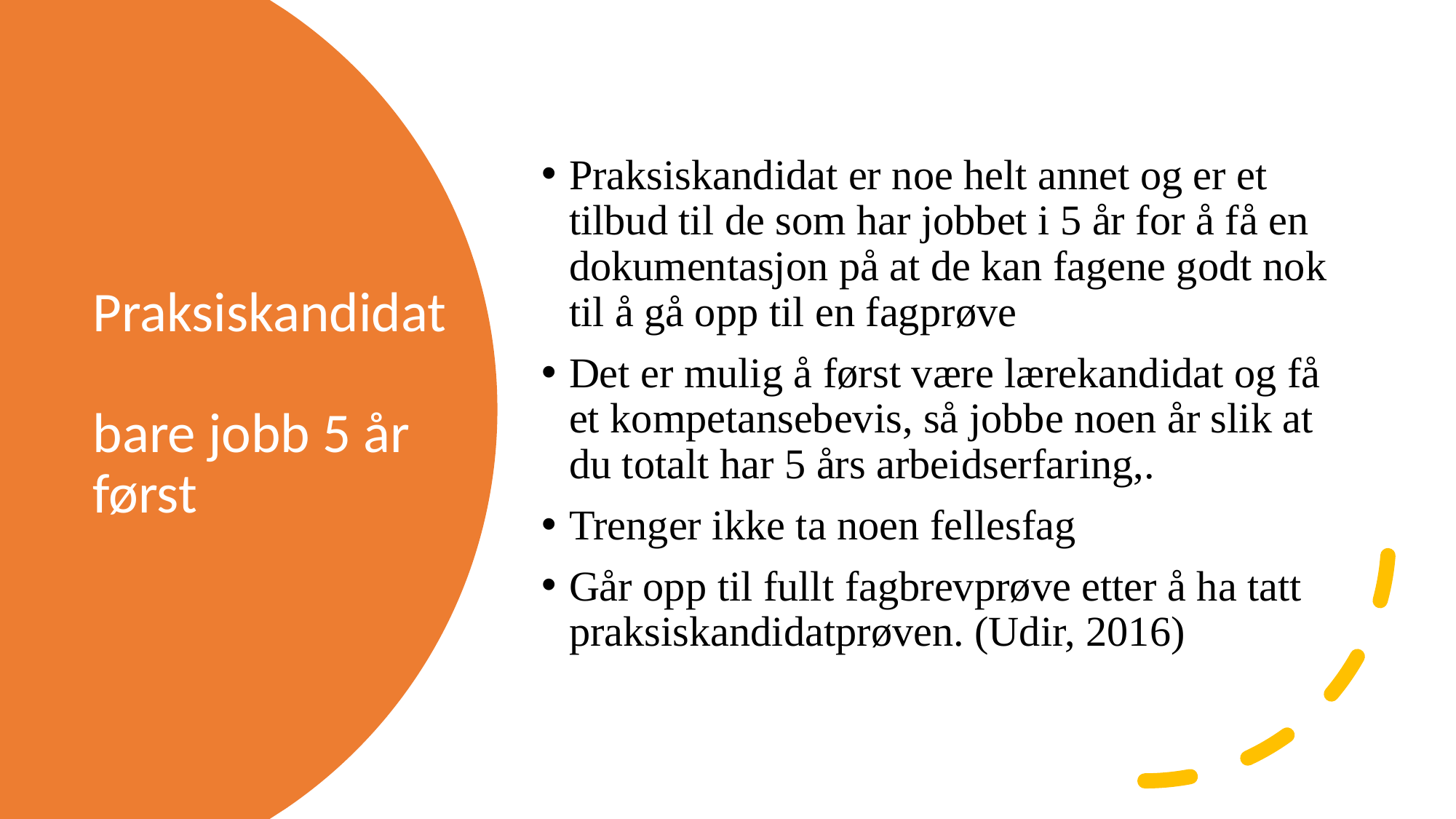

Praksiskandidat er noe helt annet og er et tilbud til de som har jobbet i 5 år for å få en dokumentasjon på at de kan fagene godt nok til å gå opp til en fagprøve
Det er mulig å først være lærekandidat og få et kompetansebevis, så jobbe noen år slik at du totalt har 5 års arbeidserfaring,.
Trenger ikke ta noen fellesfag
Går opp til fullt fagbrevprøve etter å ha tatt praksiskandidatprøven. (Udir, 2016)
# Praksiskandidat bare jobb 5 år først